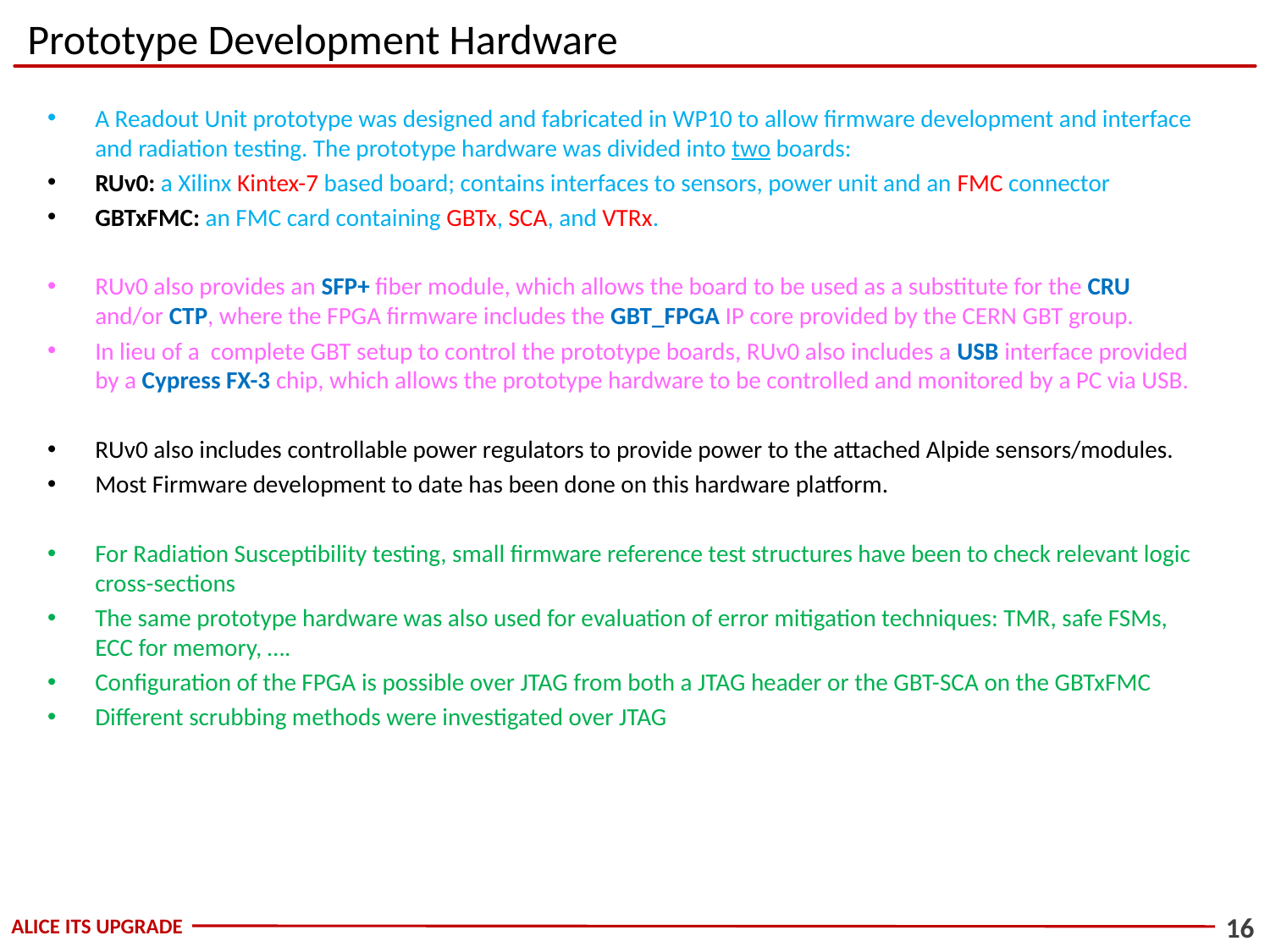

# Prototype Development Hardware
A Readout Unit prototype was designed and fabricated in WP10 to allow firmware development and interface and radiation testing. The prototype hardware was divided into two boards:
RUv0: a Xilinx Kintex-7 based board; contains interfaces to sensors, power unit and an FMC connector
GBTxFMC: an FMC card containing GBTx, SCA, and VTRx.

RUv0 also provides an SFP+ fiber module, which allows the board to be used as a substitute for the CRU and/or CTP, where the FPGA firmware includes the GBT_FPGA IP core provided by the CERN GBT group.
In lieu of a  complete GBT setup to control the prototype boards, RUv0 also includes a USB interface provided by a Cypress FX-3 chip, which allows the prototype hardware to be controlled and monitored by a PC via USB.

RUv0 also includes controllable power regulators to provide power to the attached Alpide sensors/modules.
Most Firmware development to date has been done on this hardware platform.

For Radiation Susceptibility testing, small firmware reference test structures have been to check relevant logic cross-sections
The same prototype hardware was also used for evaluation of error mitigation techniques: TMR, safe FSMs, ECC for memory, ….
Configuration of the FPGA is possible over JTAG from both a JTAG header or the GBT-SCA on the GBTxFMC
Different scrubbing methods were investigated over JTAG